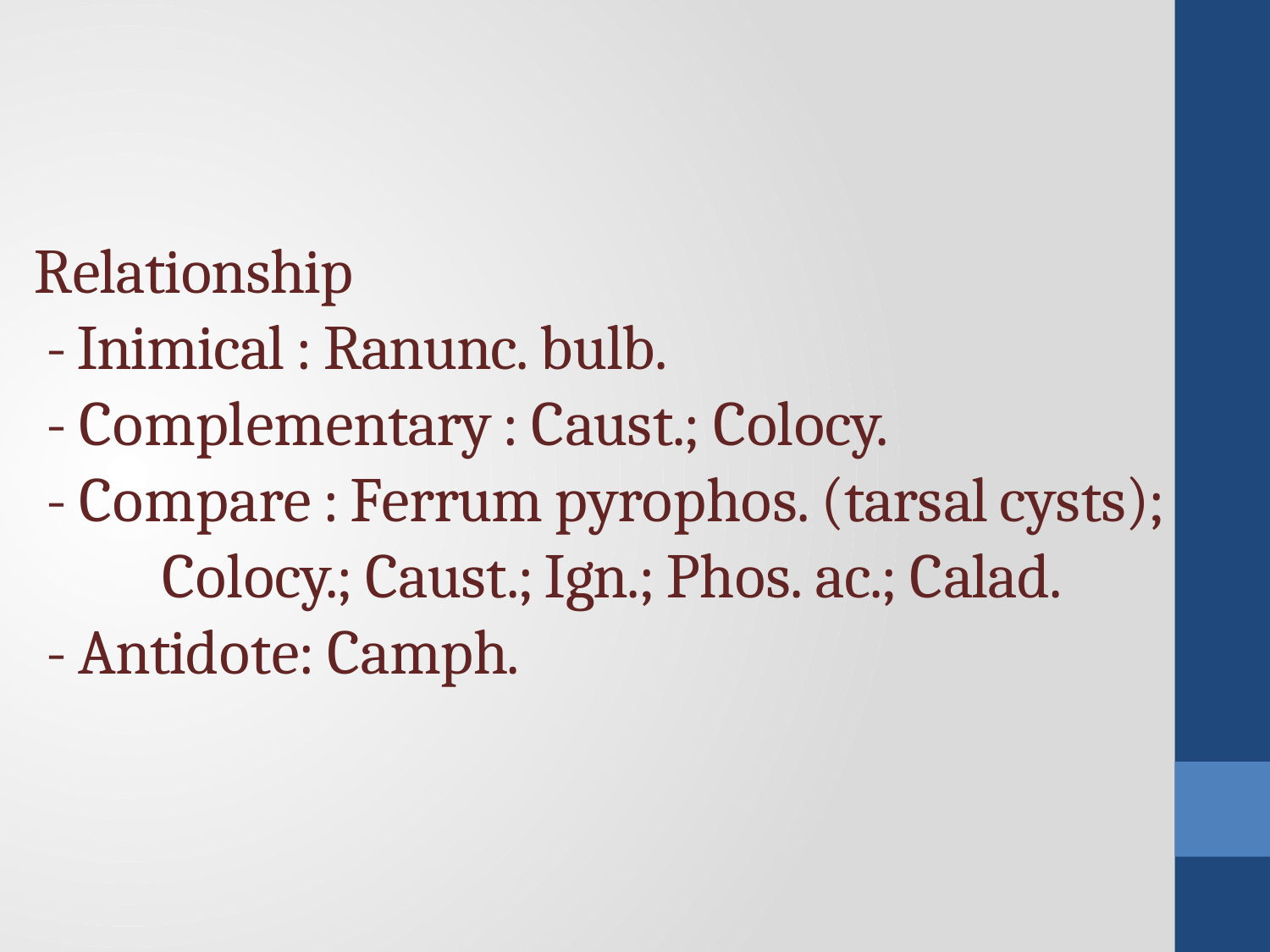

# Relationship - Inimical : Ranunc. bulb. - Complementary : Caust.; Colocy. - Compare : Ferrum pyrophos. (tarsal cysts);   	Colocy.; Caust.; Ign.; Phos. ac.; Calad. - Antidote: Camph.